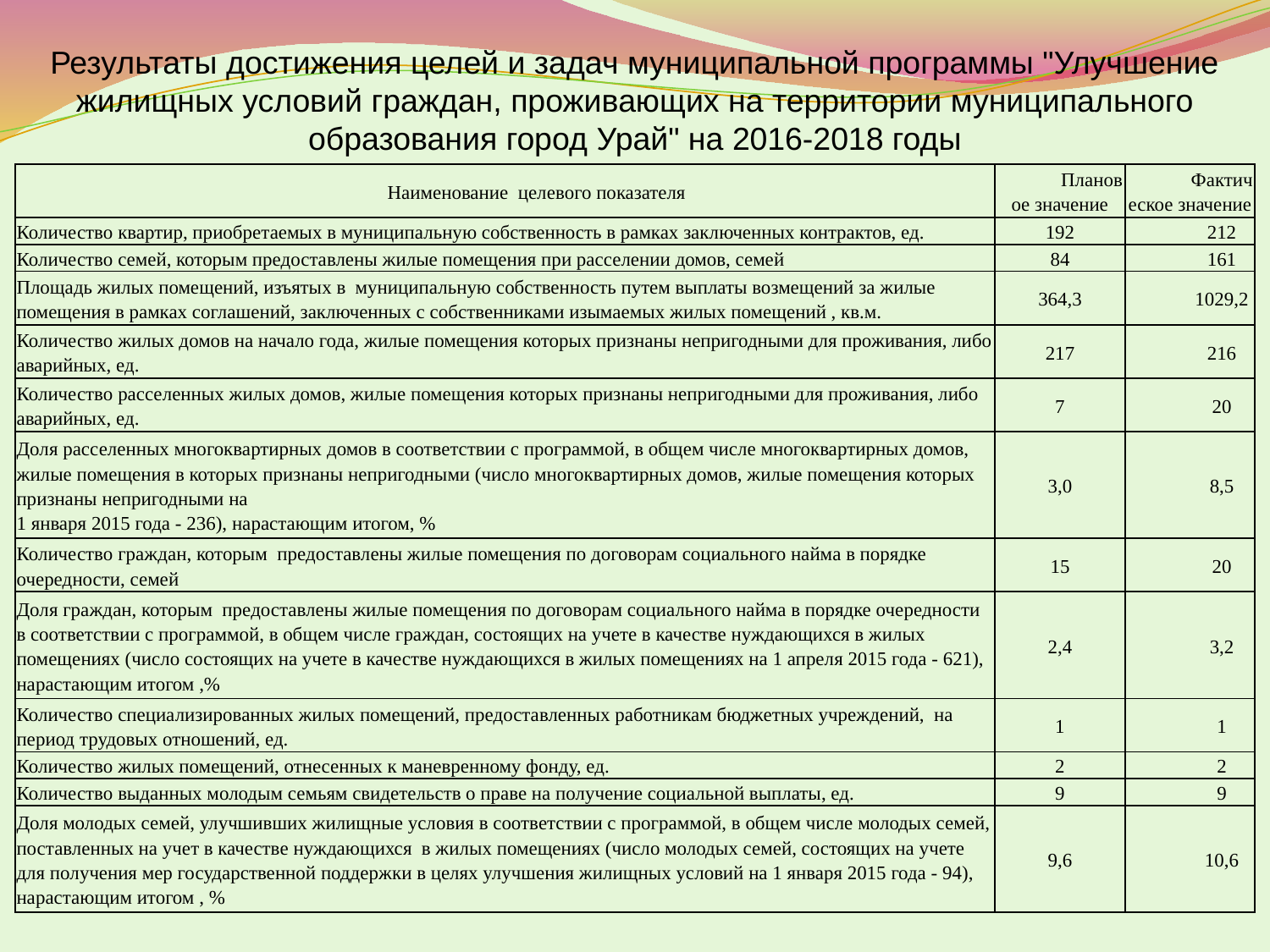

Результаты достижения целей и задач муниципальной программы "Улучшение жилищных условий граждан, проживающих на территории муниципального образования город Урай" на 2016-2018 годы
| Наименование целевого показателя | Плановое значение | Фактическое значение |
| --- | --- | --- |
| Количество квартир, приобретаемых в муниципальную собственность в рамках заключенных контрактов, ед. | 192 | 212 |
| Количество семей, которым предоставлены жилые помещения при расселении домов, семей | 84 | 161 |
| Площадь жилых помещений, изъятых в муниципальную собственность путем выплаты возмещений за жилые помещения в рамках соглашений, заключенных с собственниками изымаемых жилых помещений , кв.м. | 364,3 | 1029,2 |
| Количество жилых домов на начало года, жилые помещения которых признаны непригодными для проживания, либо аварийных, ед. | 217 | 216 |
| Количество расселенных жилых домов, жилые помещения которых признаны непригодными для проживания, либо аварийных, ед. | 7 | 20 |
| Доля расселенных многоквартирных домов в соответствии с программой, в общем числе многоквартирных домов, жилые помещения в которых признаны непригодными (число многоквартирных домов, жилые помещения которых признаны непригодными на 1 января 2015 года - 236), нарастающим итогом, % | 3,0 | 8,5 |
| Количество граждан, которым предоставлены жилые помещения по договорам социального найма в порядке очередности, семей | 15 | 20 |
| Доля граждан, которым предоставлены жилые помещения по договорам социального найма в порядке очередности в соответствии с программой, в общем числе граждан, состоящих на учете в качестве нуждающихся в жилых помещениях (число состоящих на учете в качестве нуждающихся в жилых помещениях на 1 апреля 2015 года - 621), нарастающим итогом ,% | 2,4 | 3,2 |
| Количество специализированных жилых помещений, предоставленных работникам бюджетных учреждений, на период трудовых отношений, ед. | 1 | 1 |
| Количество жилых помещений, отнесенных к маневренному фонду, ед. | 2 | 2 |
| Количество выданных молодым семьям свидетельств о праве на получение социальной выплаты, ед. | 9 | 9 |
| Доля молодых семей, улучшивших жилищные условия в соответствии с программой, в общем числе молодых семей, поставленных на учет в качестве нуждающихся в жилых помещениях (число молодых семей, состоящих на учете для получения мер государственной поддержки в целях улучшения жилищных условий на 1 января 2015 года - 94), нарастающим итогом , % | 9,6 | 10,6 |